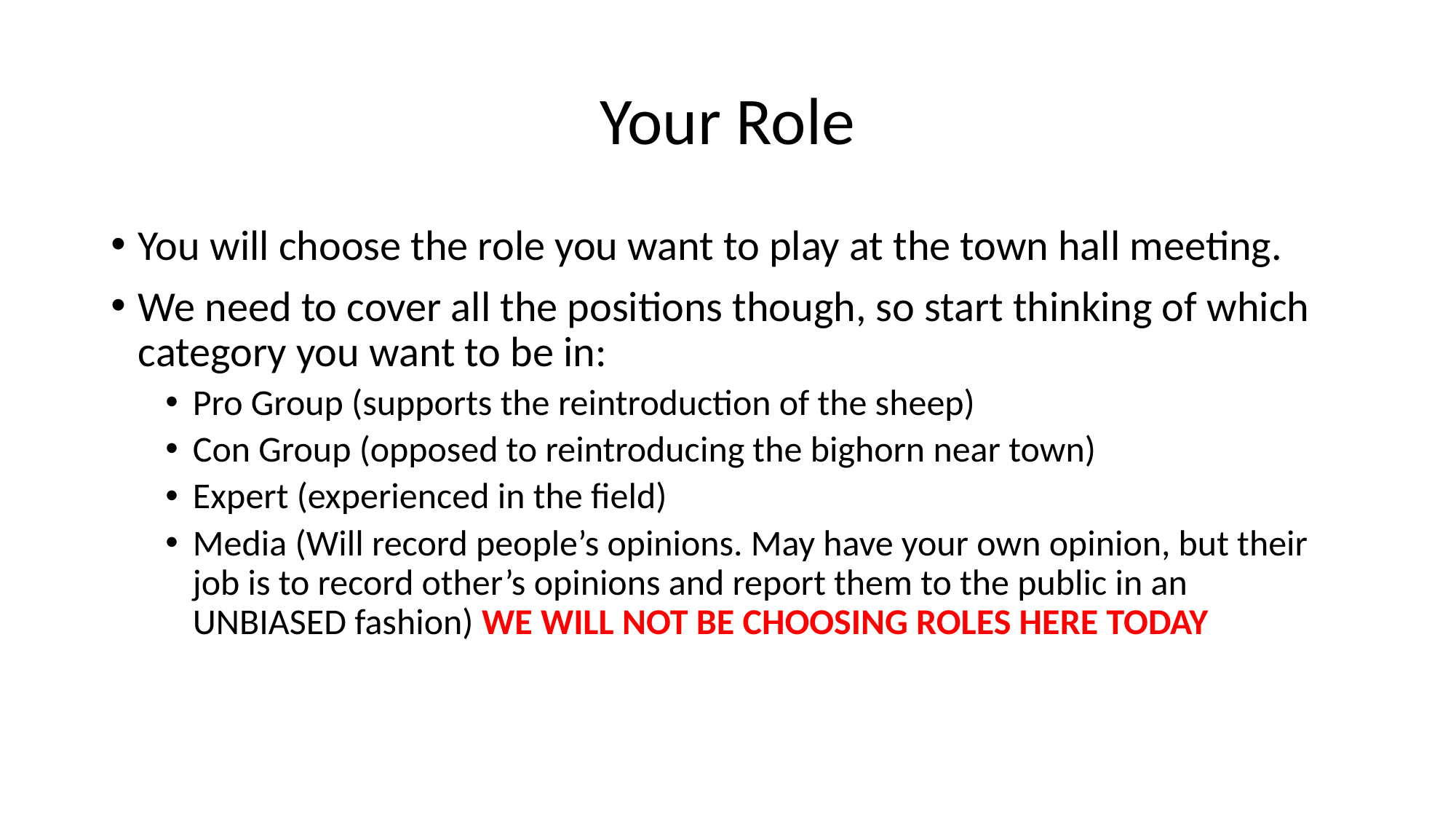

# Your Role
You will choose the role you want to play at the town hall meeting.
We need to cover all the positions though, so start thinking of which category you want to be in:
Pro Group (supports the reintroduction of the sheep)
Con Group (opposed to reintroducing the bighorn near town)
Expert (experienced in the field)
Media (Will record people’s opinions. May have your own opinion, but their job is to record other’s opinions and report them to the public in an UNBIASED fashion) WE WILL NOT BE CHOOSING ROLES HERE TODAY